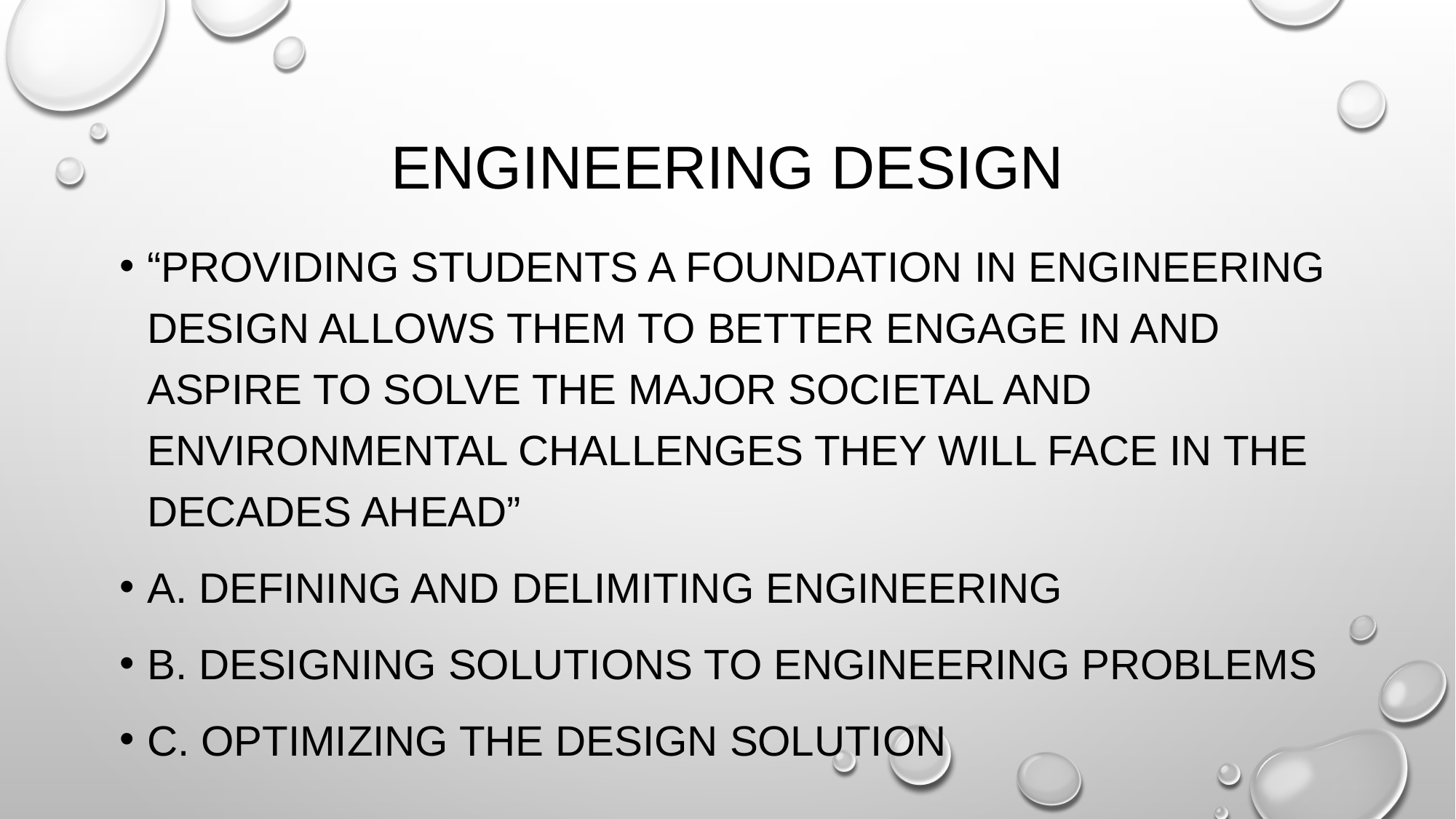

# Engineering design
“Providing students a foundation in engineering design allows them to better engage in and aspire to solve the major societal and environmental challenges they will face in the decades ahead”
A. Defining and delimiting engineering
B. Designing solutions to engineering problems
C. Optimizing the design solution